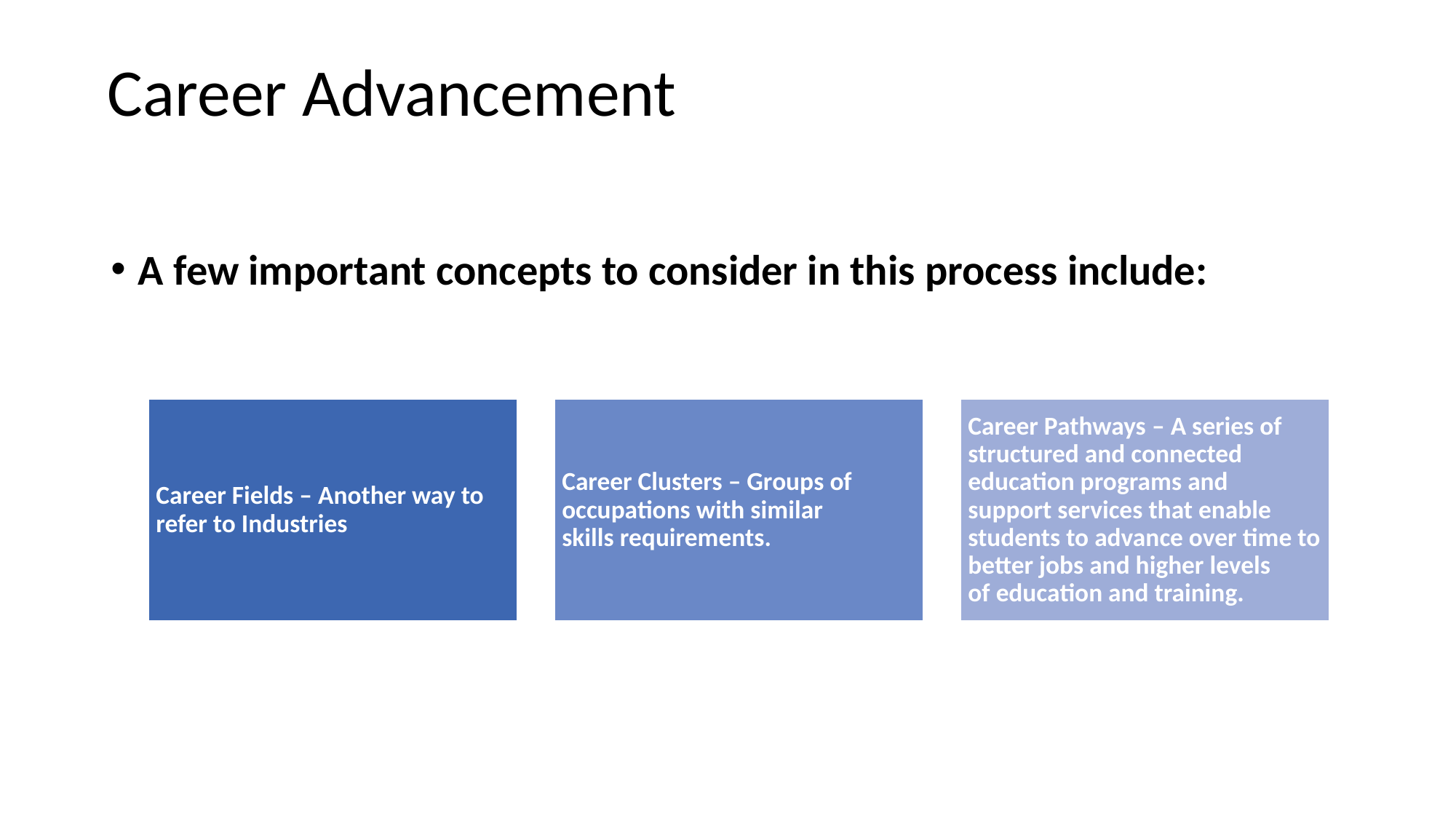

# Career Advancement
A few important concepts to consider in this process include:

Career Fields – Another way to refer to Industries
Career Clusters – Groups of occupations with similar skills requirements.
Career Pathways – A series of structured and connected education programs and support services that enable students to advance over time to better jobs and higher levels of education and training.